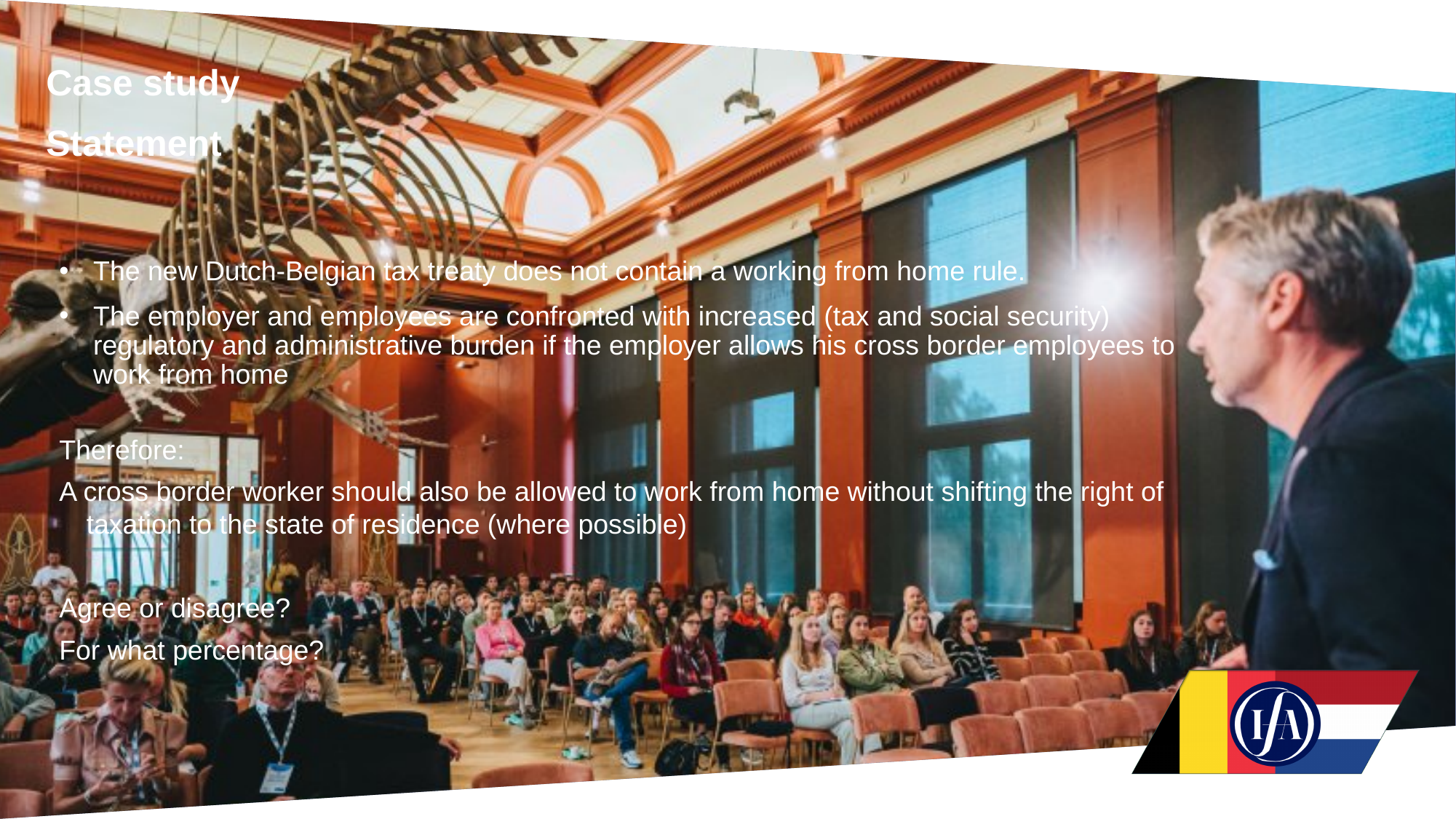

# Case study Statement

The new Dutch-Belgian tax treaty does not contain a working from home rule.
The employer and employees are confronted with increased (tax and social security) regulatory and administrative burden if the employer allows his cross border employees to work from home

Therefore:
A cross border worker should also be allowed to work from home without shifting the right of taxation to the state of residence (where possible)

Agree or disagree?
For what percentage?